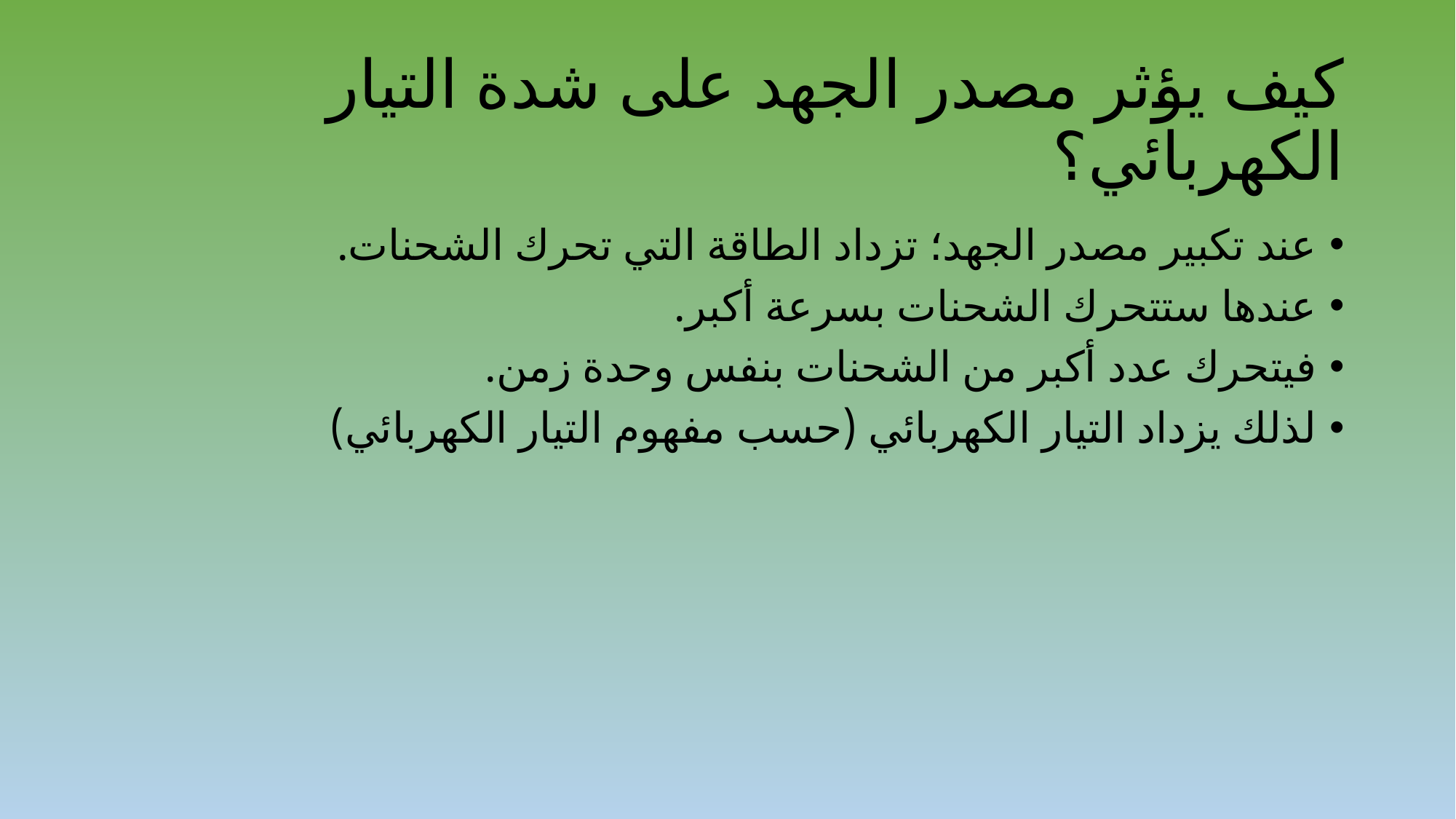

# كيف يؤثر مصدر الجهد على شدة التيار الكهربائي؟
عند تكبير مصدر الجهد؛ تزداد الطاقة التي تحرك الشحنات.
عندها ستتحرك الشحنات بسرعة أكبر.
فيتحرك عدد أكبر من الشحنات بنفس وحدة زمن.
لذلك يزداد التيار الكهربائي (حسب مفهوم التيار الكهربائي)